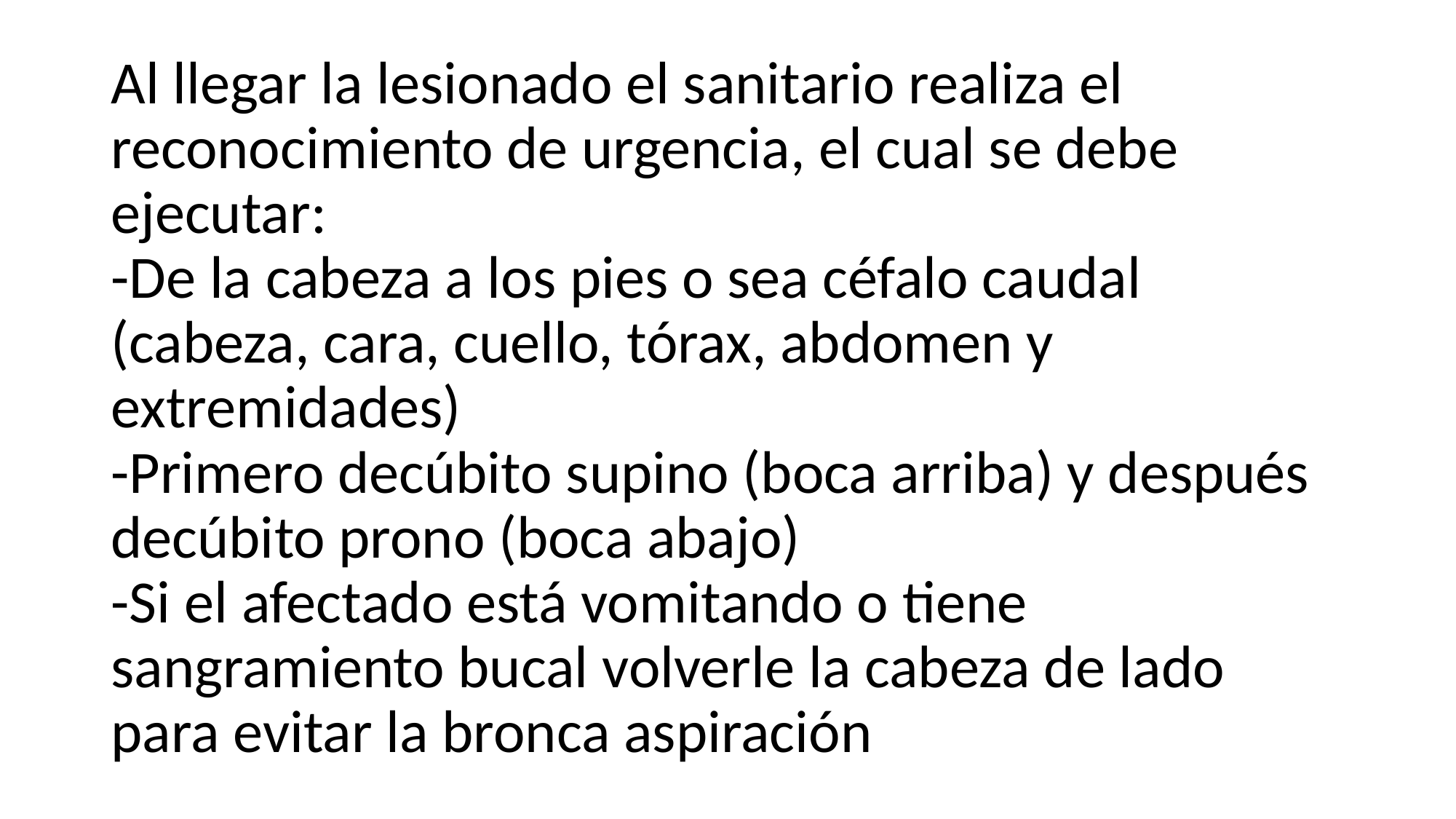

# Al llegar la lesionado el sanitario realiza el reconocimiento de urgencia, el cual se debe ejecutar: -De la cabeza a los pies o sea céfalo caudal (cabeza, cara, cuello, tórax, abdomen y extremidades) -Primero decúbito supino (boca arriba) y después decúbito prono (boca abajo) -Si el afectado está vomitando o tiene sangramiento bucal volverle la cabeza de lado para evitar la bronca aspiración